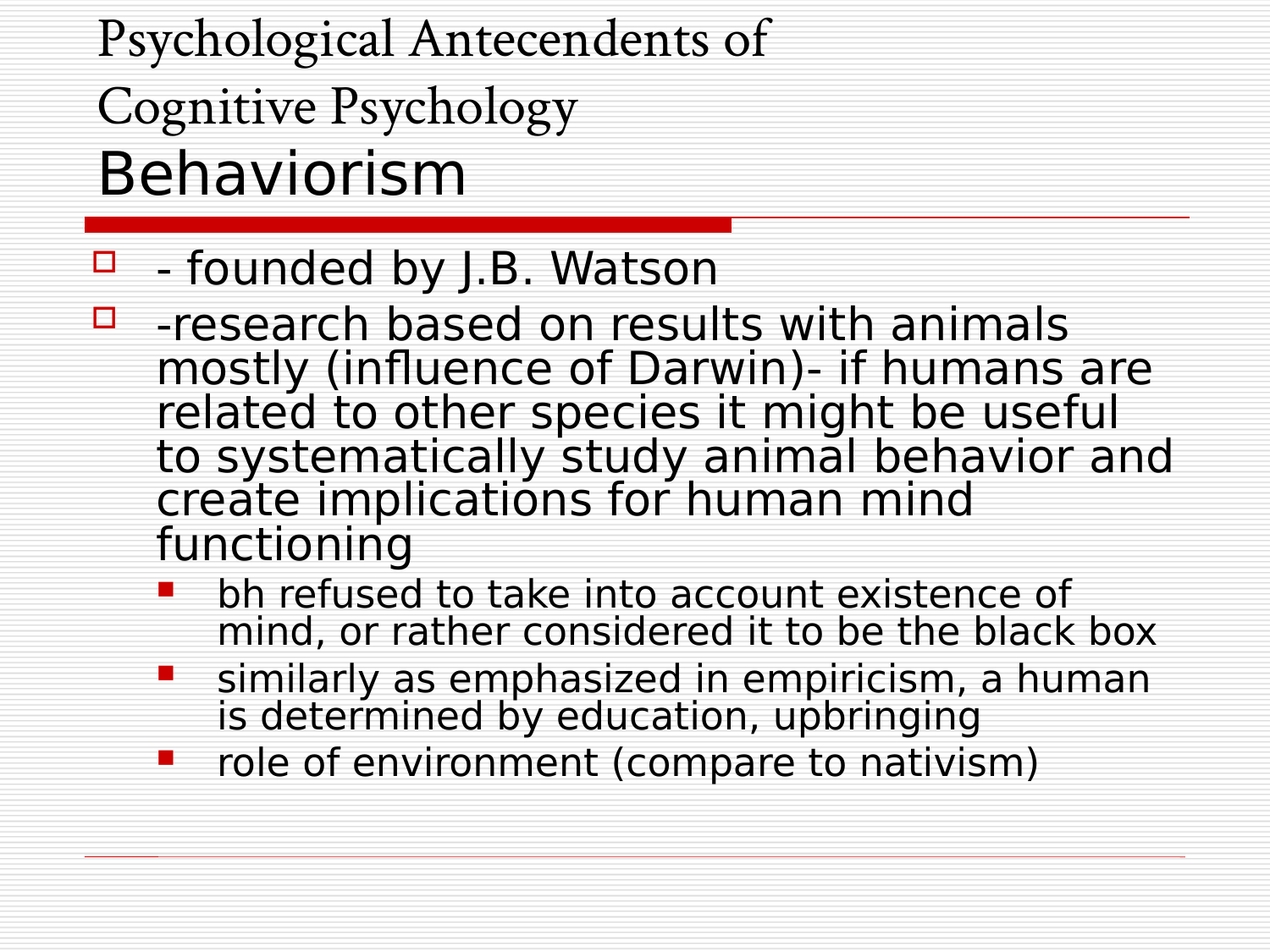

Psychological Antecendents of
Cognitive Psychology
Behaviorism
- founded by J.B. Watson
-research based on results with animals mostly (influence of Darwin)- if humans are related to other species it might be useful to systematically study animal behavior and create implications for human mind functioning
bh refused to take into account existence of mind, or rather considered it to be the black box
similarly as emphasized in empiricism, a human is determined by education, upbringing
role of environment (compare to nativism)